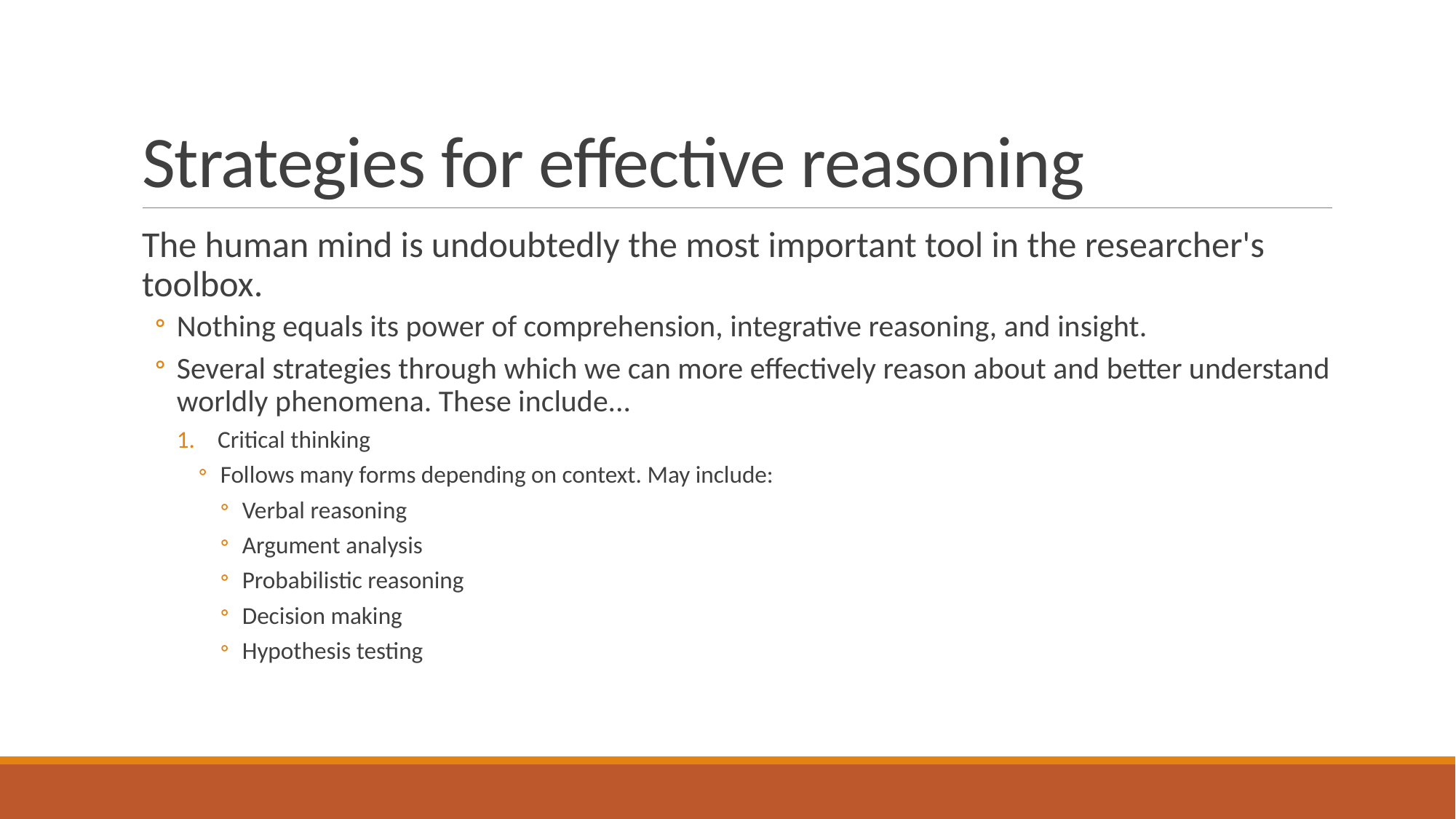

# Strategies for effective reasoning
The human mind is undoubtedly the most important tool in the researcher's toolbox.
Nothing equals its power of comprehension, integrative reasoning, and insight.
Several strategies through which we can more effectively reason about and better understand worldly phenomena. These include...
Critical thinking
Follows many forms depending on context. May include:
Verbal reasoning
Argument analysis
Probabilistic reasoning
Decision making
Hypothesis testing